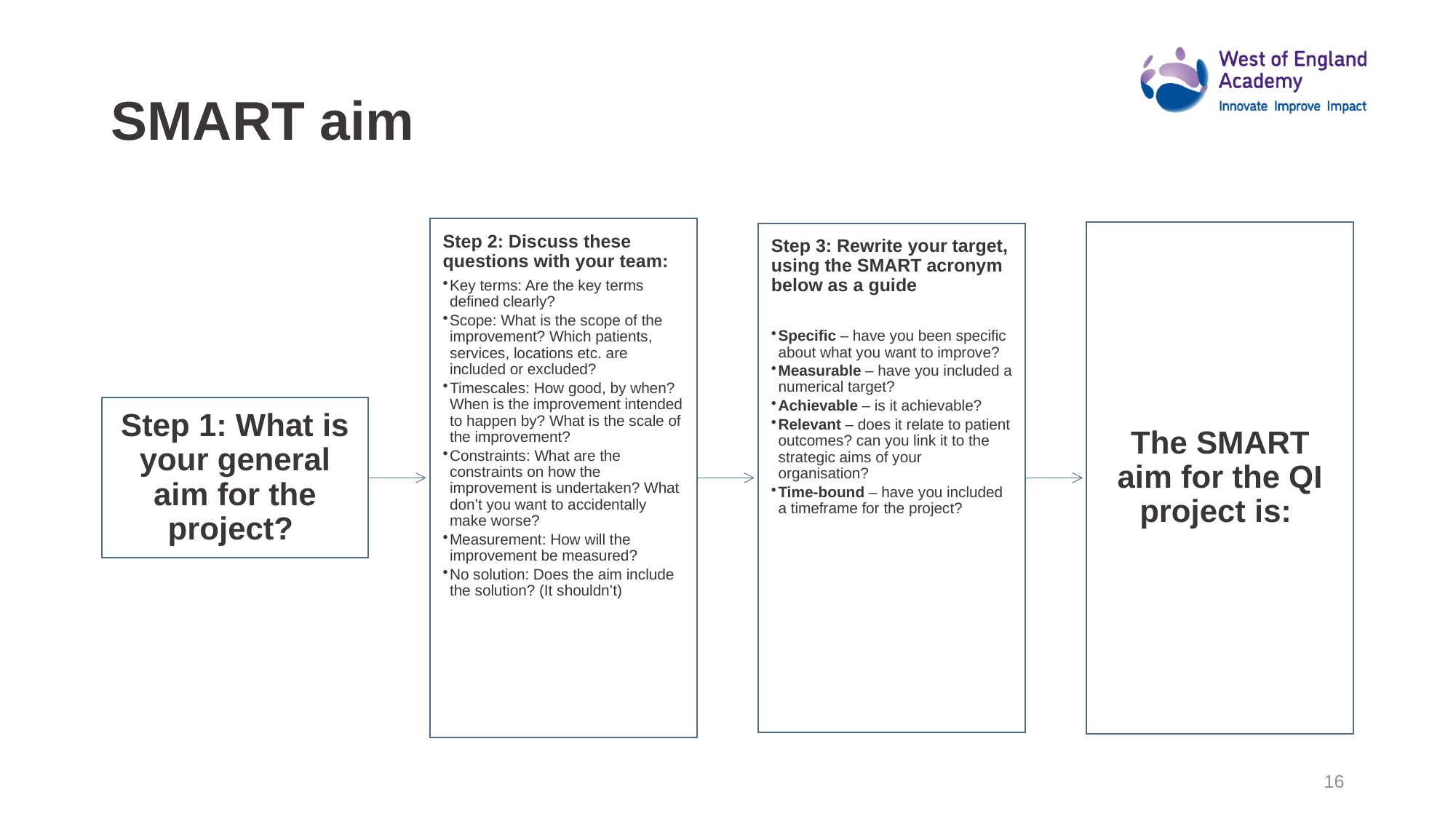

# SMART aim

Step 1: What is your general aim for the project?

Step 2: Discuss these questions with your team:
Key terms: Are the key terms defined clearly?
Scope: What is the scope of the improvement? Which patients, services, locations etc. are included or excluded?
Timescales: How good, by when? When is the improvement intended to happen by? What is the scale of the improvement?
Constraints: What are the constraints on how the improvement is undertaken? What don’t you want to accidentally make worse?
Measurement: How will the improvement be measured?
No solution: Does the aim include the solution? (It shouldn’t)

Step 3: Rewrite your target, using the SMART acronym below as a guide

Specific – have you been specific about what you want to improve?
Measurable – have you included a numerical target?
Achievable – is it achievable?
Relevant – does it relate to patient outcomes? can you link it to the strategic aims of your organisation?
Time-bound – have you included a timeframe for the project?
The SMART aim for the QI project is:
16